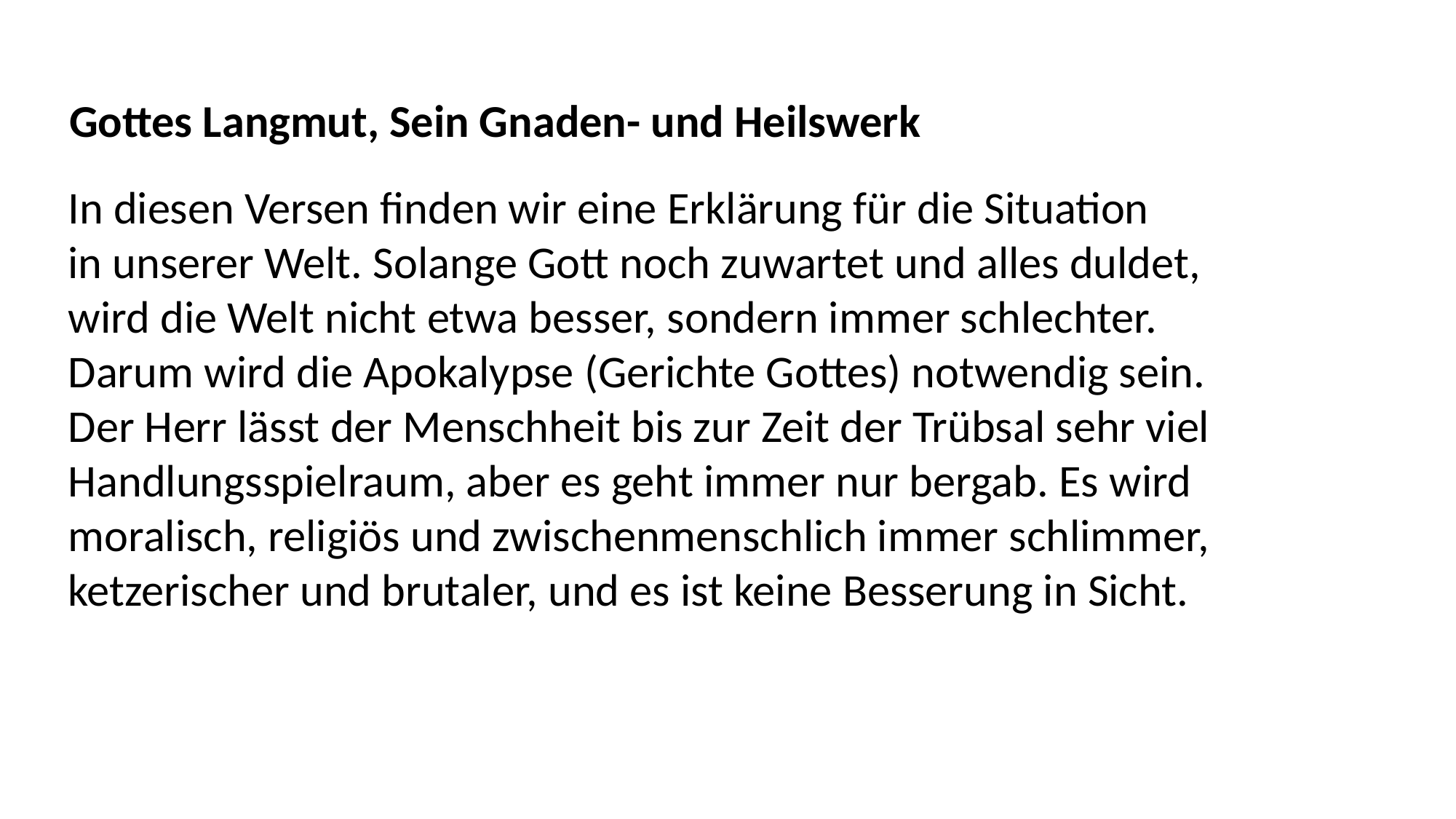

Gottes Langmut, Sein Gnaden- und Heilswerk
In diesen Versen finden wir eine Erklärung für die Situation
in unserer Welt. Solange Gott noch zuwartet und alles duldet,
wird die Welt nicht etwa besser, sondern immer schlechter.
Darum wird die Apokalypse (Gerichte Gottes) notwendig sein.
Der Herr lässt der Menschheit bis zur Zeit der Trübsal sehr viel
Handlungsspielraum, aber es geht immer nur bergab. Es wird
moralisch, religiös und zwischenmenschlich immer schlimmer,
ketzerischer und brutaler, und es ist keine Besserung in Sicht.